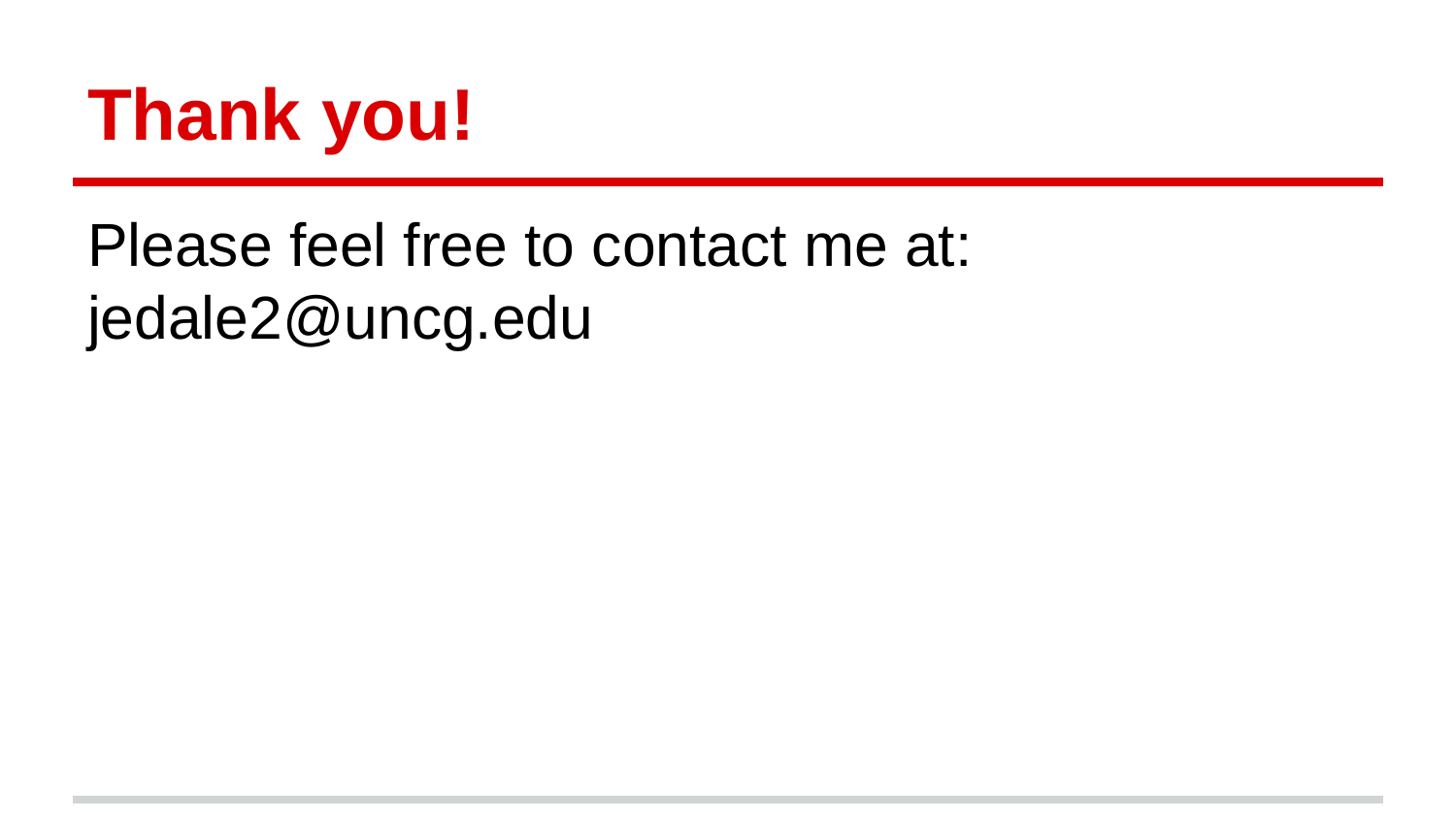

# Thank you!
Please feel free to contact me at:
jedale2@uncg.edu